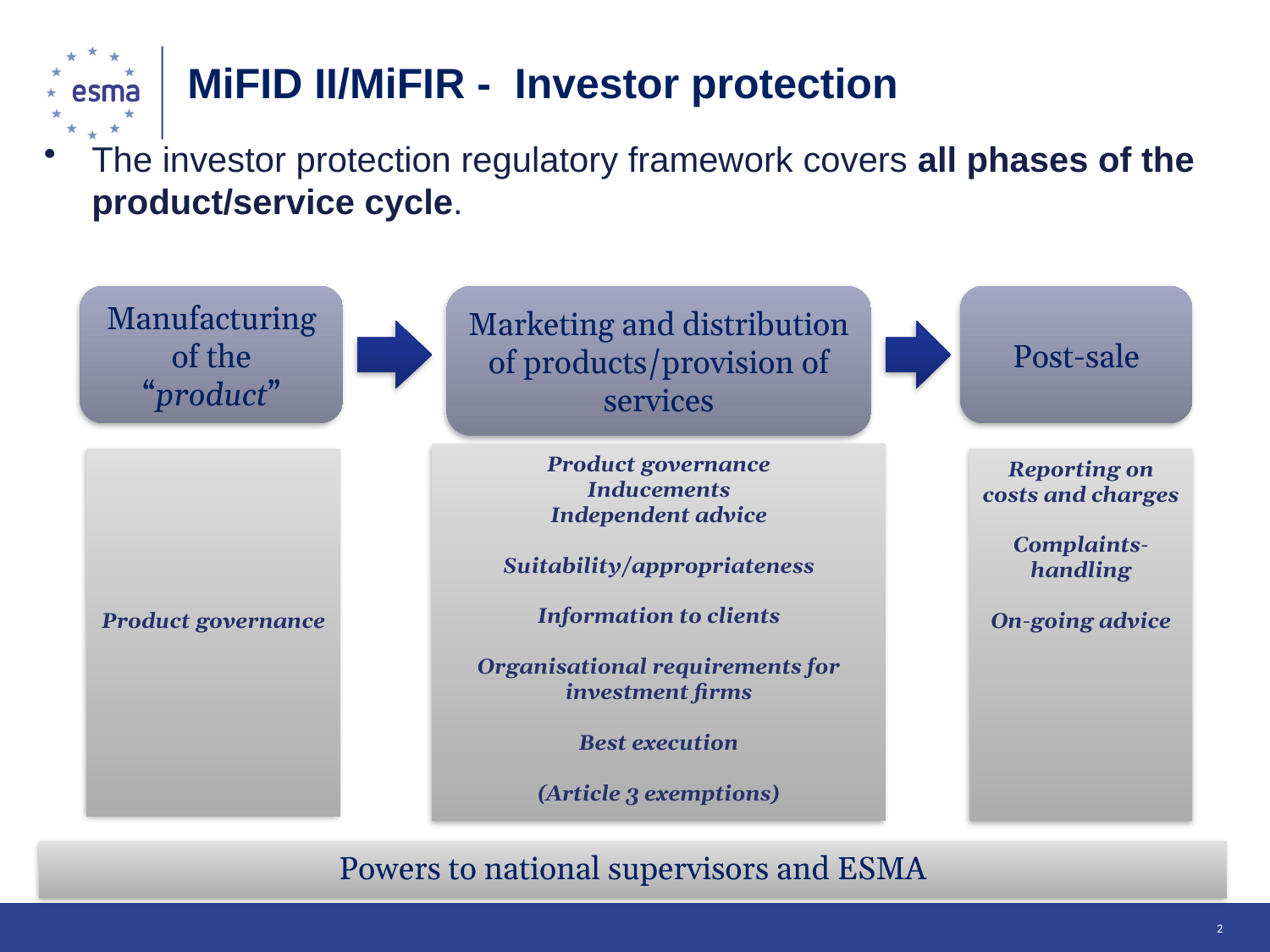

# MiFID II/MiFIR -  Investor protection
The investor protection regulatory framework covers all phases of the product/service cycle.

Manufacturing of the “product”
Marketing and distribution of products/provision of services
Post-sale

Product governance
Inducements
Independent advice

Suitability/appropriateness

Information to clients

Organisational requirements for investment firms

Best execution

(Article 3 exemptions)

Product governance

Reporting on costs and charges

Complaints- handling

On-going advice

Powers to national supervisors and ESMA

2